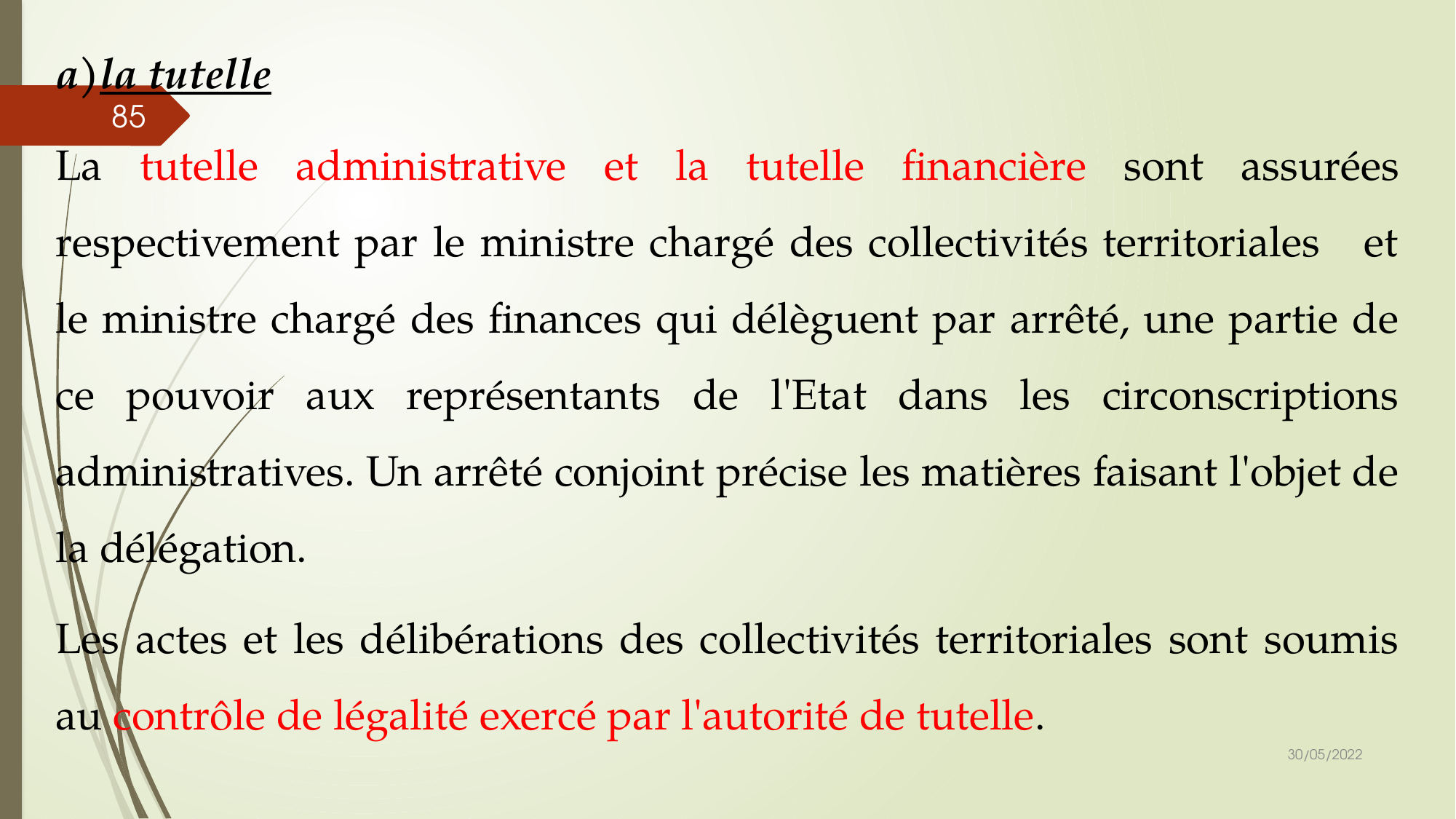

la tutelle
La tutelle administrative et la tutelle financière sont assurées respectivement par le ministre chargé des collectivités territoriales   et le ministre chargé des finances qui délèguent par arrêté, une partie de ce pouvoir aux représentants de l'Etat dans les circonscriptions administratives. Un arrêté conjoint précise les matières faisant l'objet de la délégation.
Les actes et les délibérations des collectivités territoriales sont soumis au contrôle de légalité exercé par l'autorité de tutelle.
85
30/05/2022